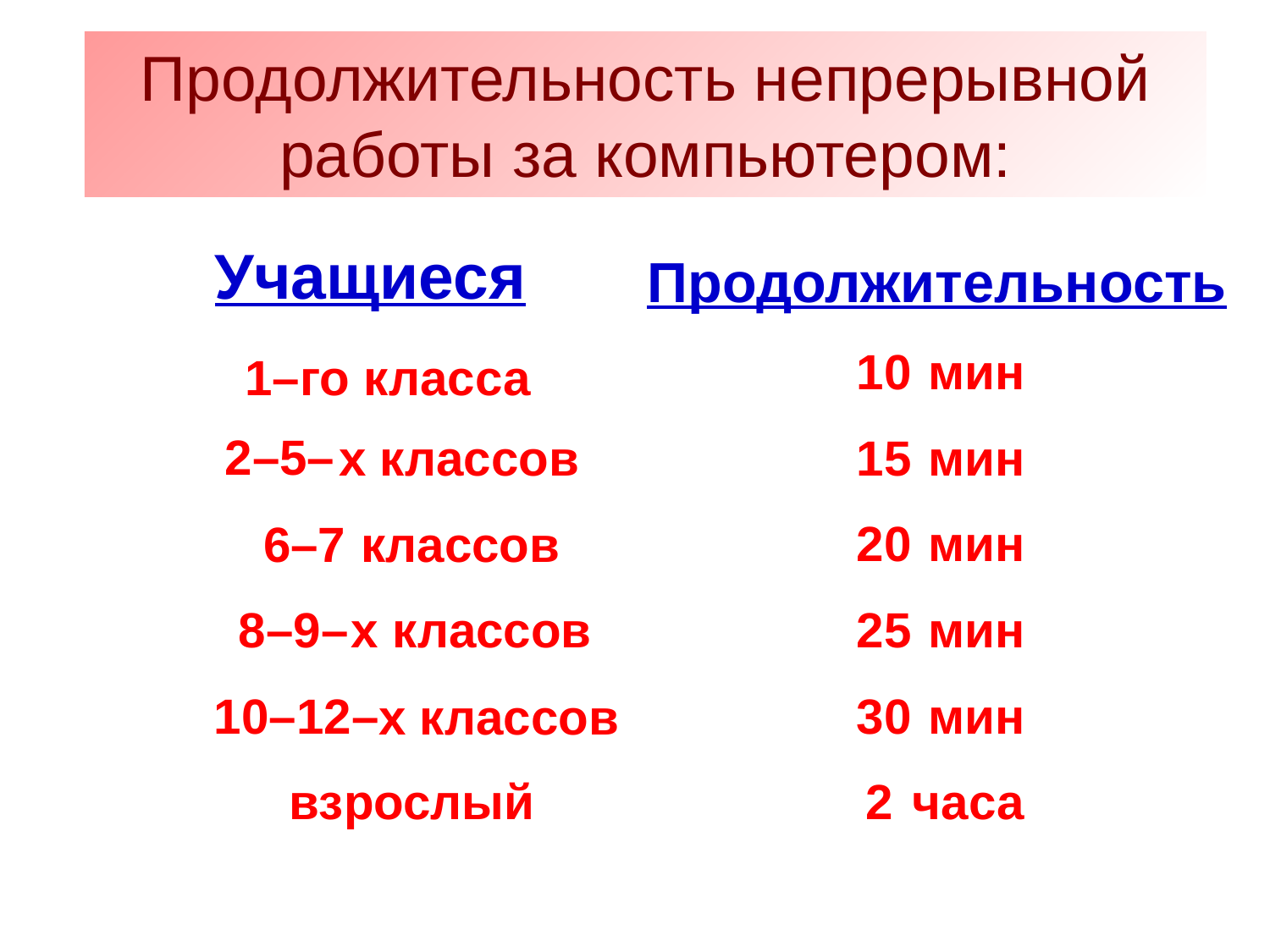

Продолжительность непрерывной работы за компьютером:
Учащиеся
Продолжительность
10
мин
1–го класса
2–5–
х классов
15
мин
6–7
классов
20
мин
8–9–
 х классов
25
мин
10–12–
30
мин
 х классов
взрослый
2
часа